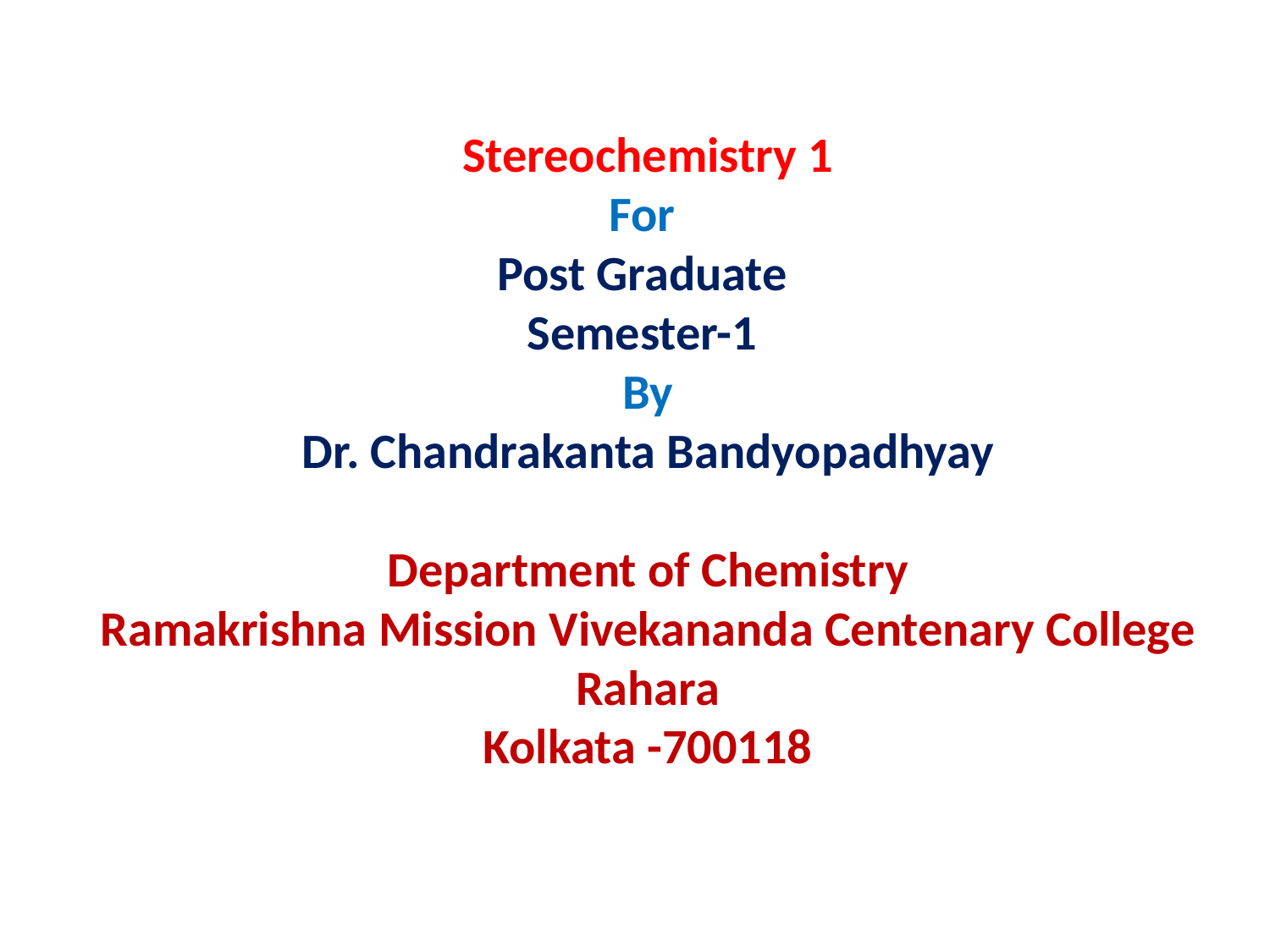

Stereochemistry 1
For
Post Graduate
Semester-1
By
Dr. Chandrakanta Bandyopadhyay

Department of Chemistry
Ramakrishna Mission Vivekananda Centenary College
Rahara
Kolkata -700118